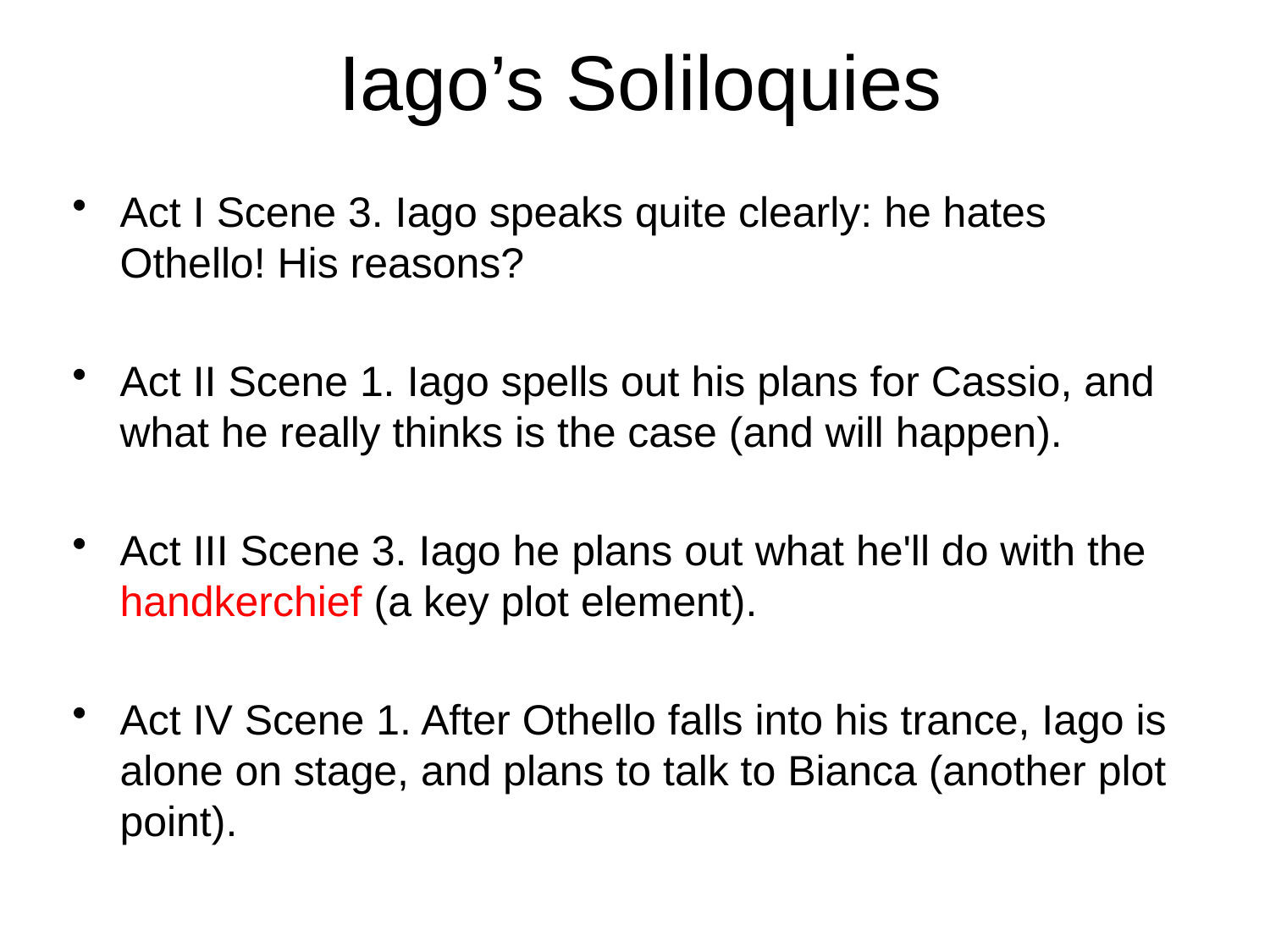

# Iago’s Soliloquies
Act I Scene 3. Iago speaks quite clearly: he hates Othello! His reasons?

Act II Scene 1. Iago spells out his plans for Cassio, and what he really thinks is the case (and will happen).

Act III Scene 3. Iago he plans out what he'll do with the handkerchief (a key plot element).

Act IV Scene 1. After Othello falls into his trance, Iago is alone on stage, and plans to talk to Bianca (another plot point).